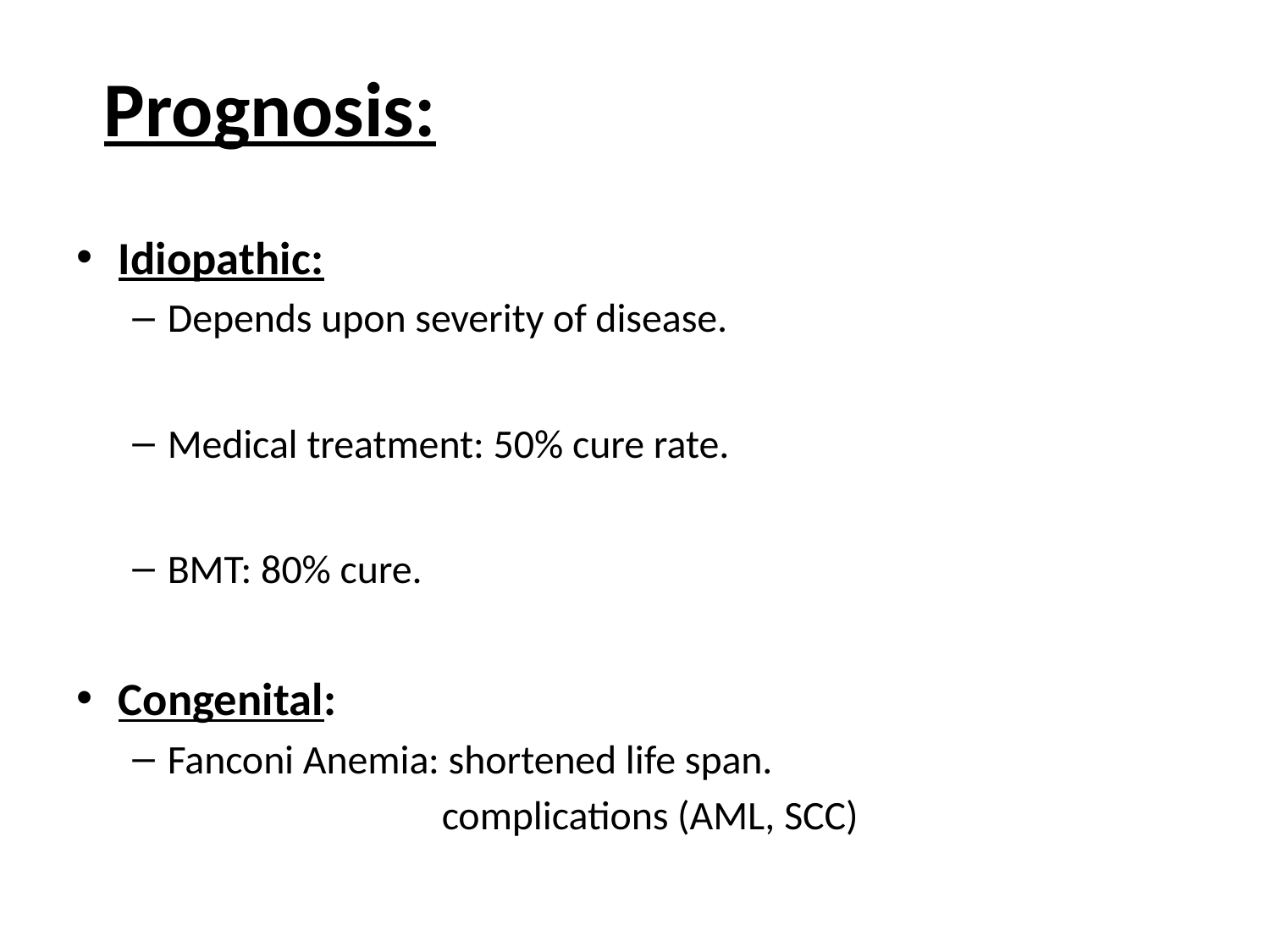

# Prognosis:
Idiopathic:
Depends upon severity of disease.

Medical treatment: 50% cure rate.

BMT: 80% cure.

Congenital:
Fanconi Anemia: shortened life span.
                                  complications (AML, SCC)